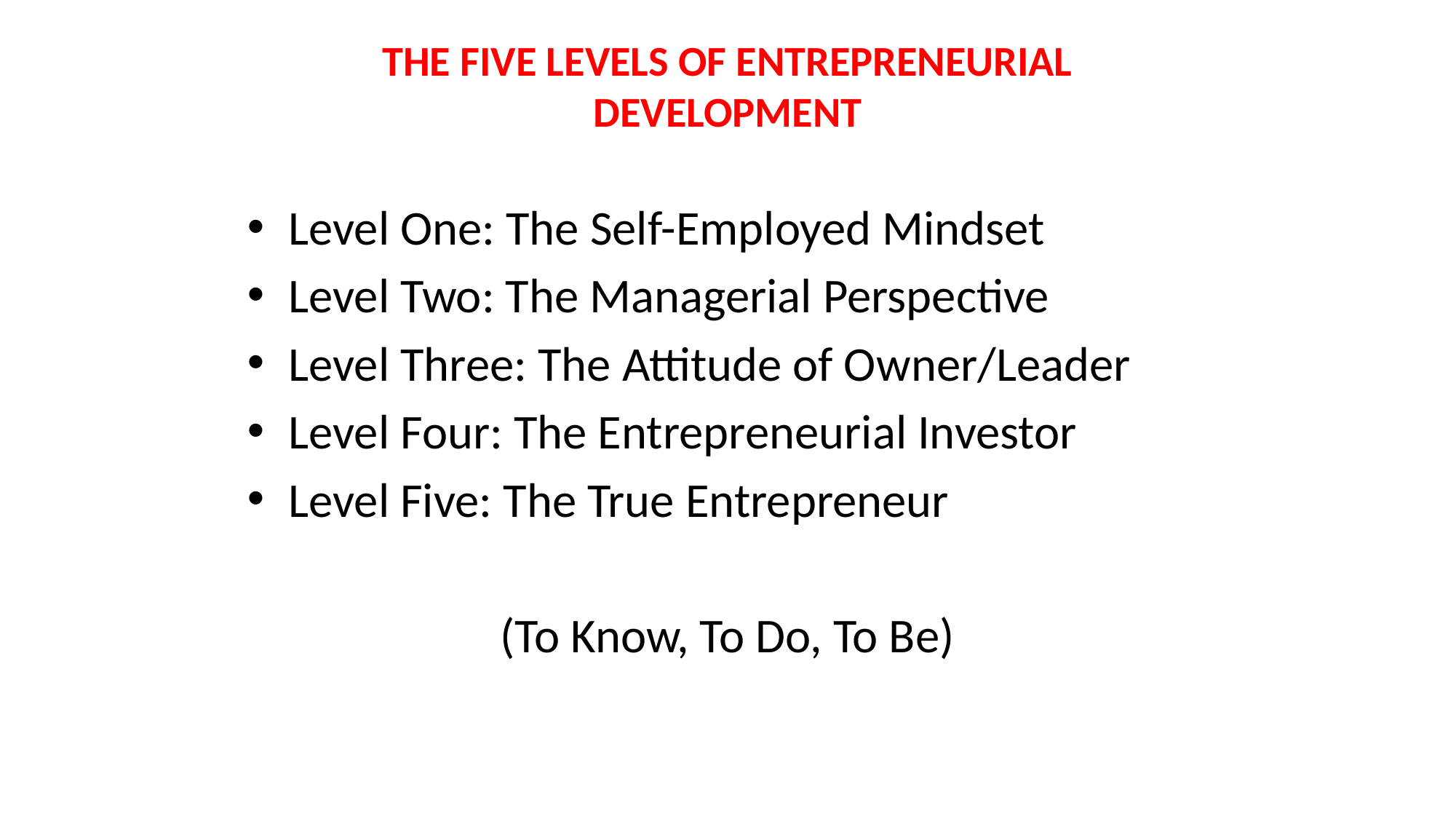

# THE FIVE LEVELS OF ENTREPRENEURIAL DEVELOPMENT
Level One: The Self-Employed Mindset
Level Two: The Managerial Perspective
Level Three: The Attitude of Owner/Leader
Level Four: The Entrepreneurial Investor
Level Five: The True Entrepreneur

(To Know, To Do, To Be)